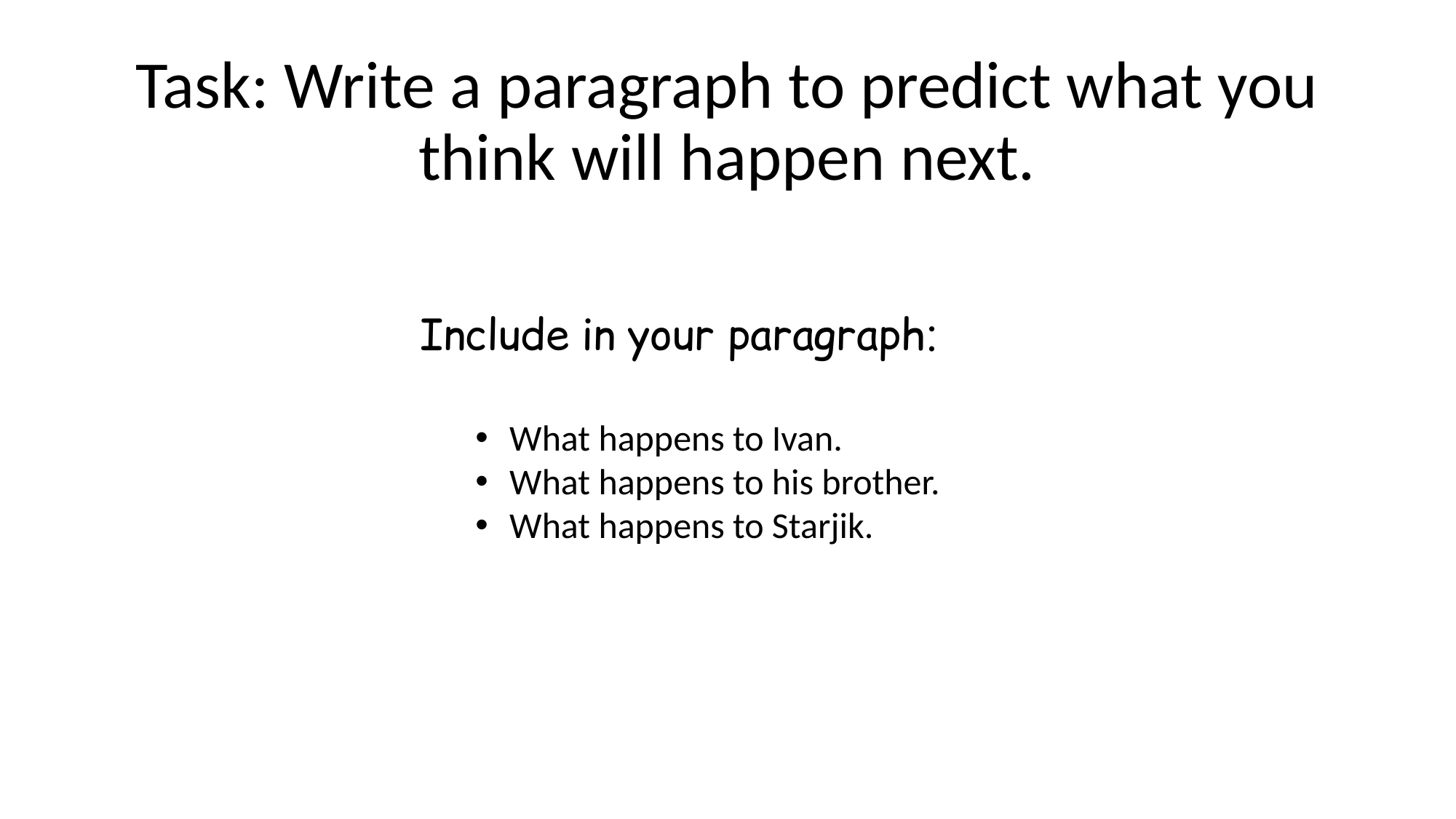

# Task: Write a paragraph to predict what you think will happen next.
Include in your paragraph:
What happens to Ivan.
What happens to his brother.
What happens to Starjik.